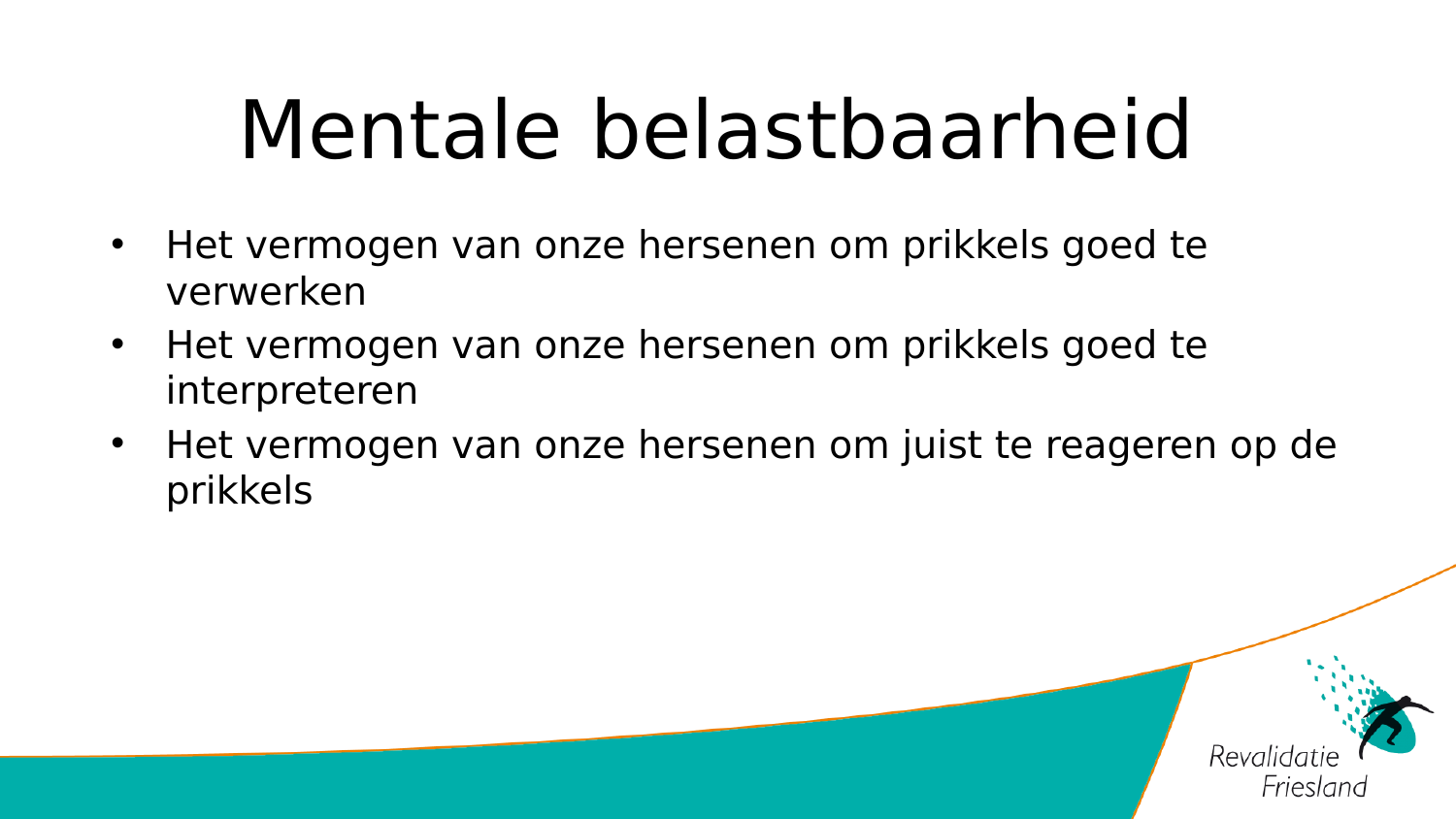

# Mentale belastbaarheid

Het vermogen van onze hersenen om prikkels goed te verwerken
Het vermogen van onze hersenen om prikkels goed te interpreteren
Het vermogen van onze hersenen om juist te reageren op de prikkels